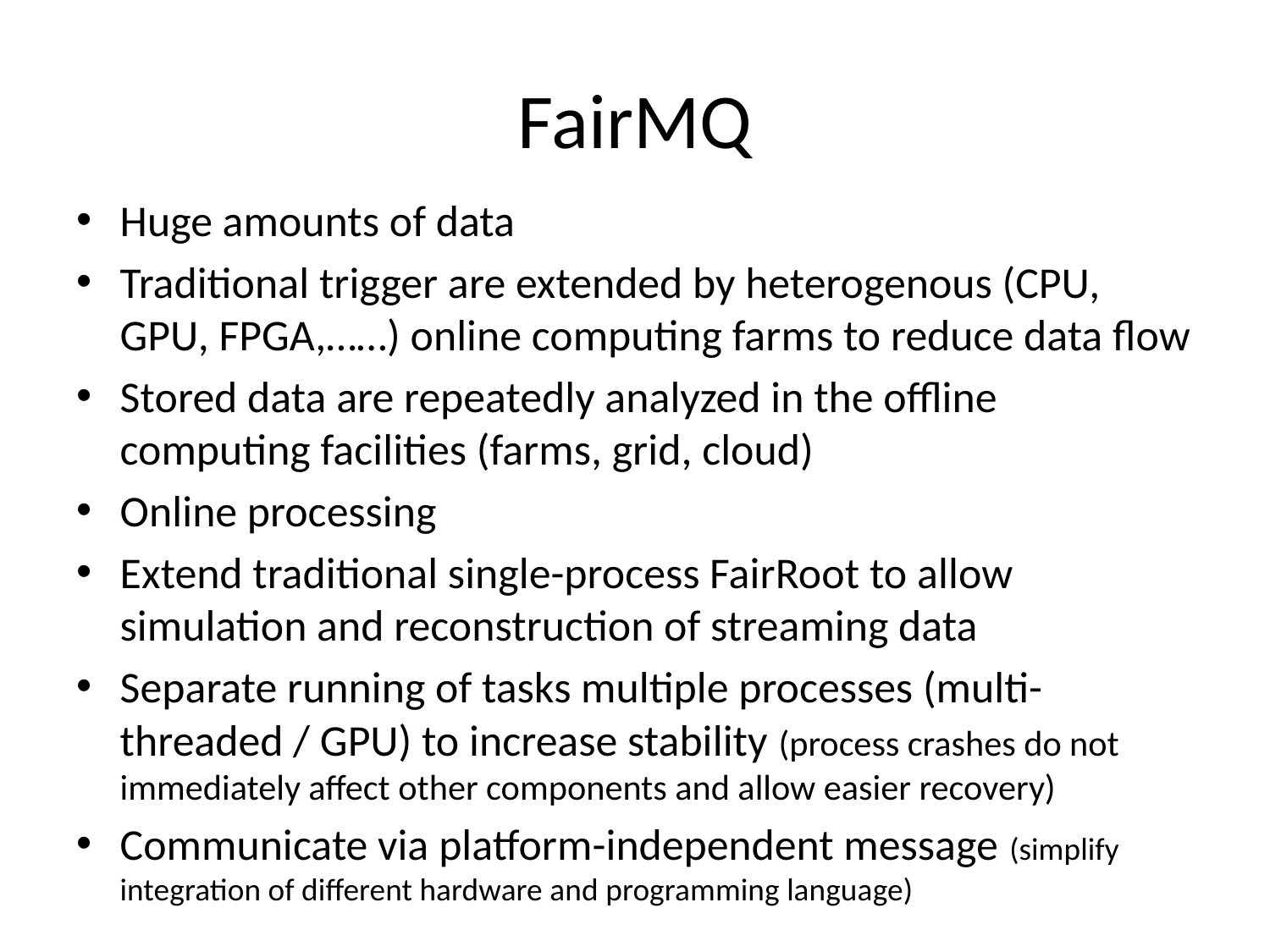

# FairMQ
Huge amounts of data
Traditional trigger are extended by heterogenous (CPU, GPU, FPGA,……) online computing farms to reduce data flow
Stored data are repeatedly analyzed in the offline computing facilities (farms, grid, cloud)
Online processing
Extend traditional single-process FairRoot to allow simulation and reconstruction of streaming data
Separate running of tasks multiple processes (multi-threaded / GPU) to increase stability (process crashes do not immediately affect other components and allow easier recovery)
Communicate via platform-independent message (simplify integration of different hardware and programming language)